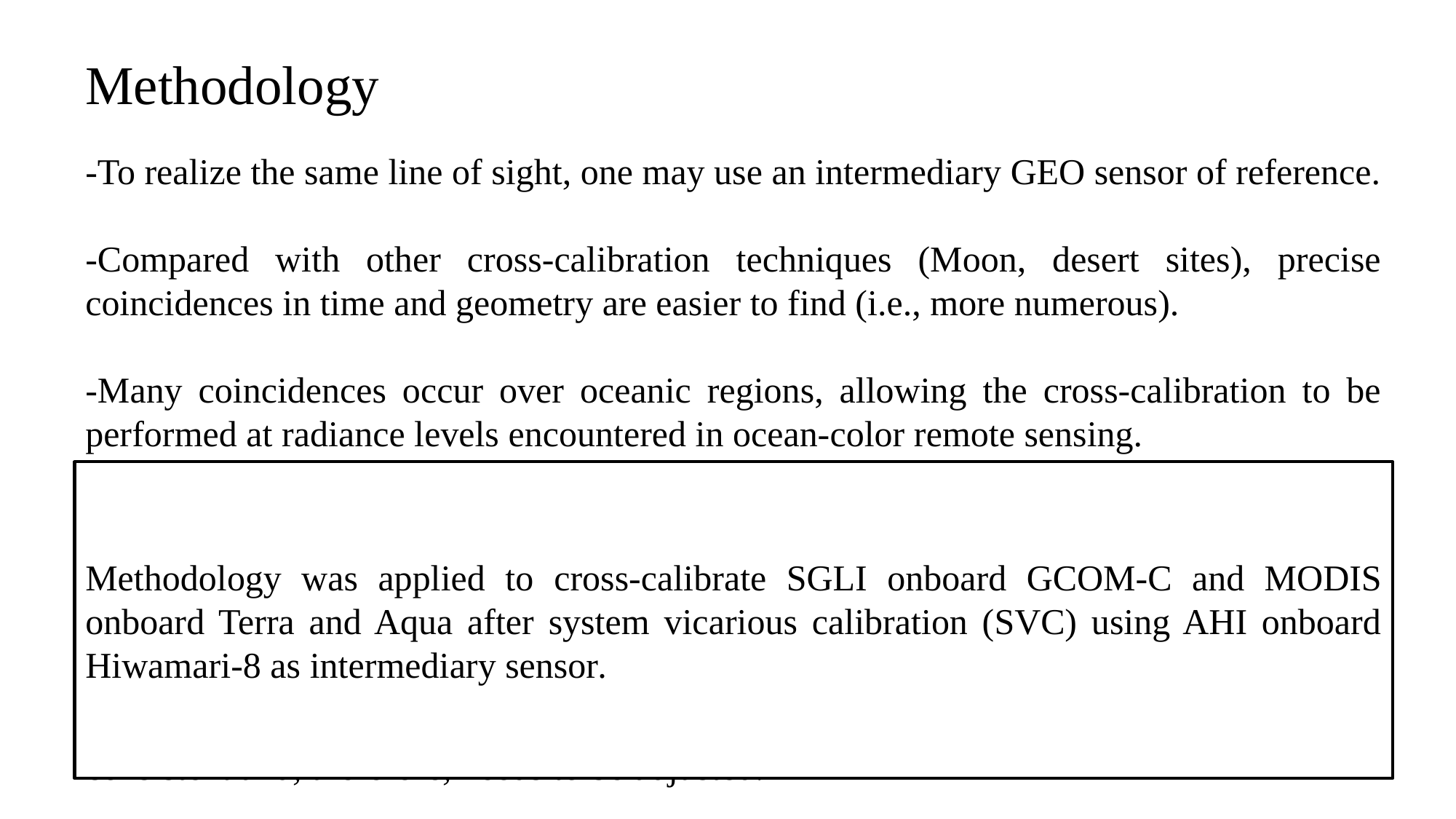

Methodology

-To realize the same line of sight, one may use an intermediary GEO sensor of reference.

-Compared with other cross-calibration techniques (Moon, desert sites), precise coincidences in time and geometry are easier to find (i.e., more numerous).

-Many coincidences occur over oceanic regions, allowing the cross-calibration to be performed at radiance levels encountered in ocean-color remote sensing.

-Cross-calibration coefficients between each polar-orbiting sensor and the geostationary sensor, A1i and A2j, can be written:
                                 A1i = ρref(t) / f1i[ρ1i(t)] ; A2j = ρref(t’) / f2j[ρ2j(t’)]

-Differences between A1i and A2j indicate that calibration of the two sensors is not consistent and, therefore, needs to be adjusted.

Methodology was applied to cross-calibrate SGLI onboard GCOM-C and MODIS onboard Terra and Aqua after system vicarious calibration (SVC) using AHI onboard Hiwamari-8 as intermediary sensor.